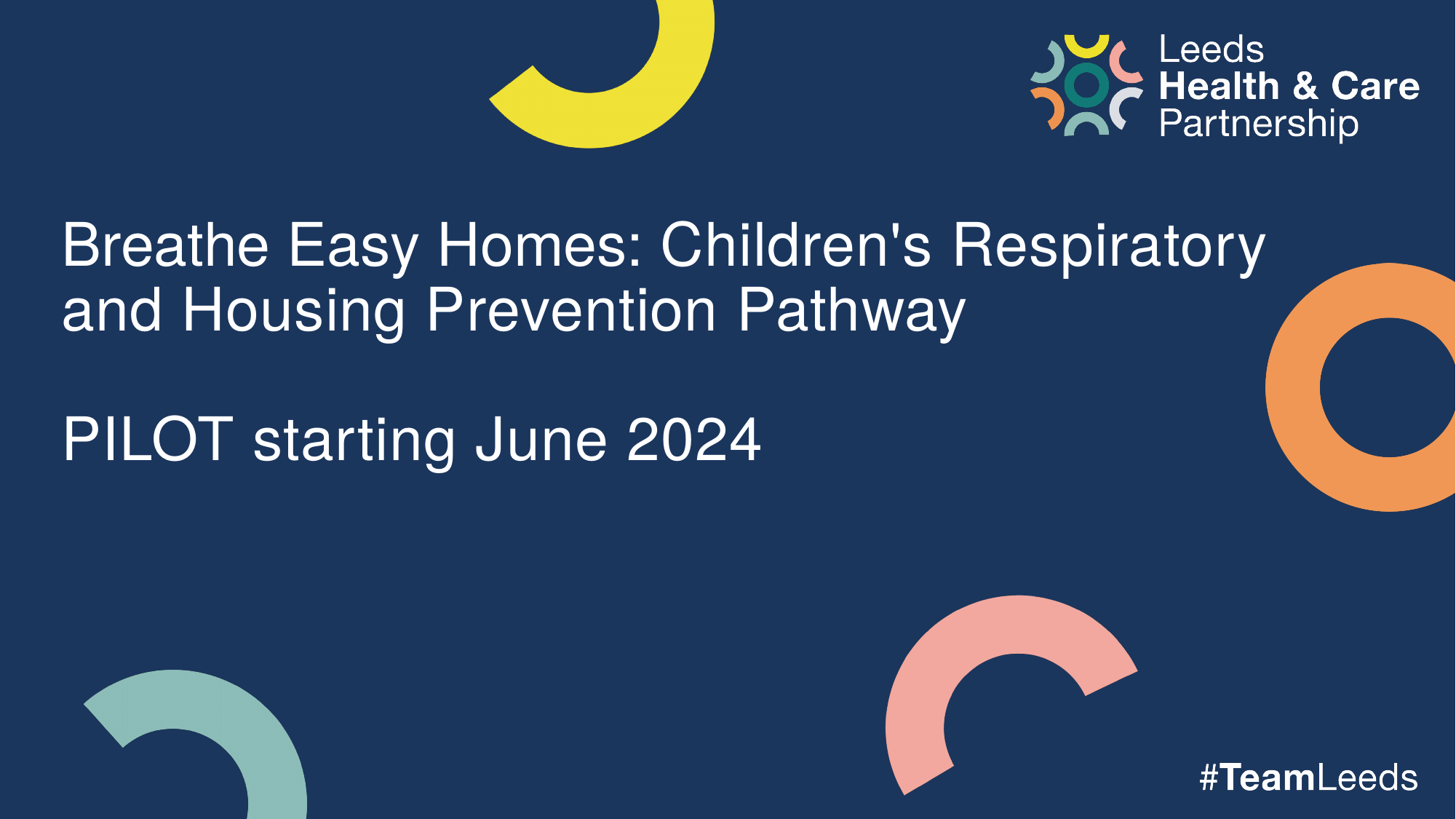

# Breathe Easy Homes: Children's Respiratory and Housing Prevention Pathway PILOT starting June 2024